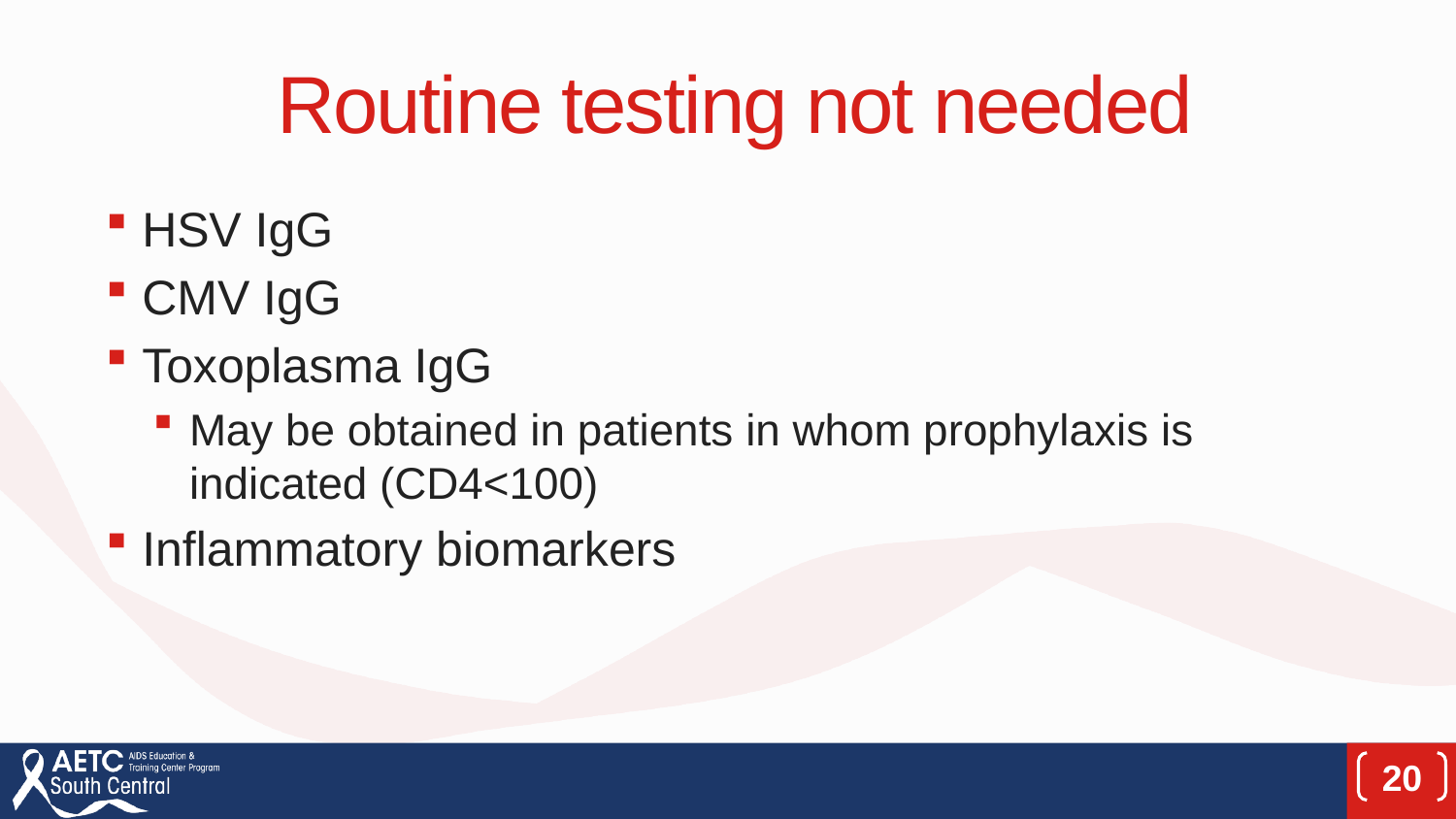

# Routine testing not needed
HSV IgG
CMV IgG
Toxoplasma IgG
May be obtained in patients in whom prophylaxis is indicated (CD4<100)
Inflammatory biomarkers
20